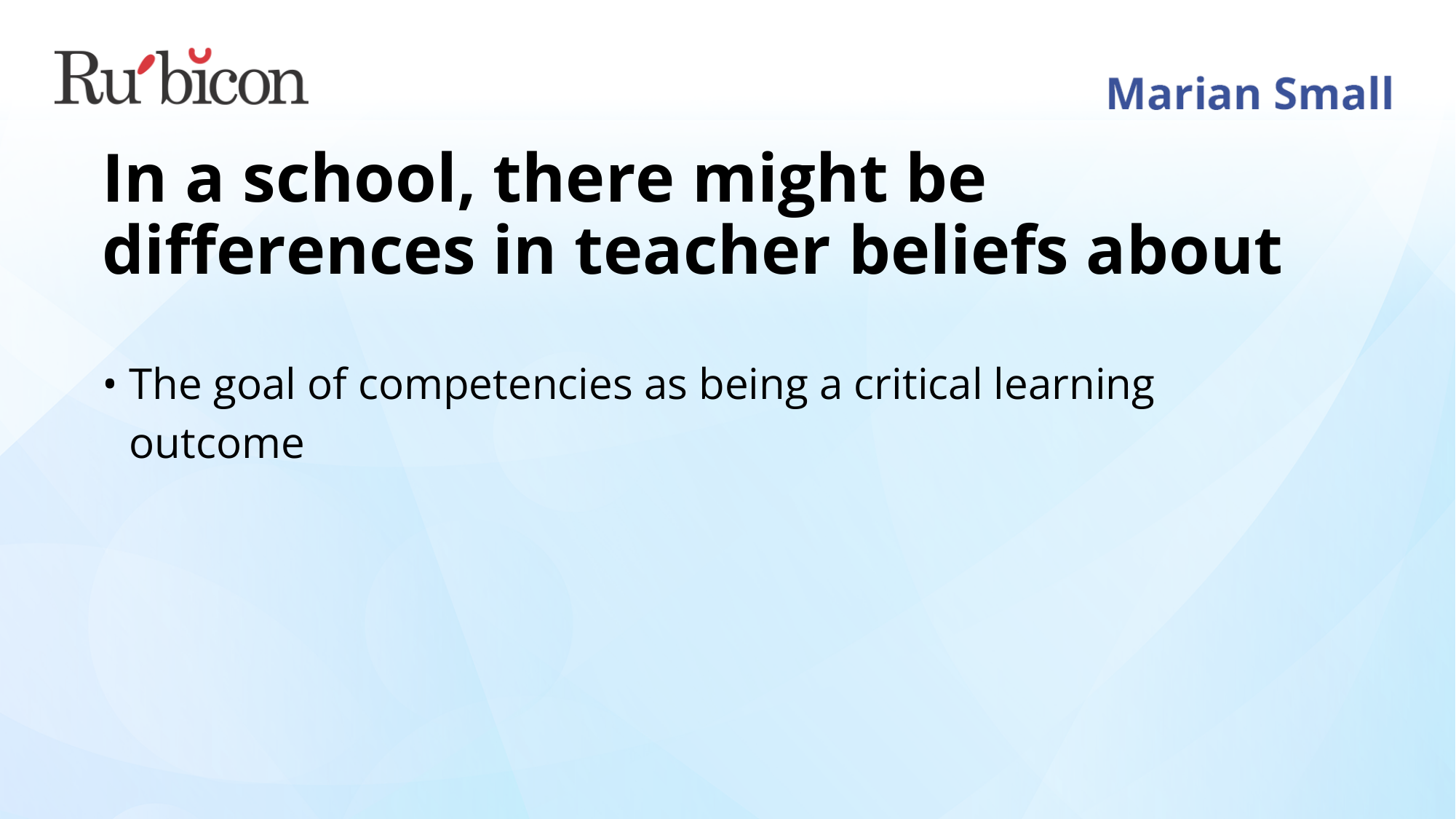

# In a school, there might be differences in teacher beliefs about

The goal of competencies as being a critical learning outcome